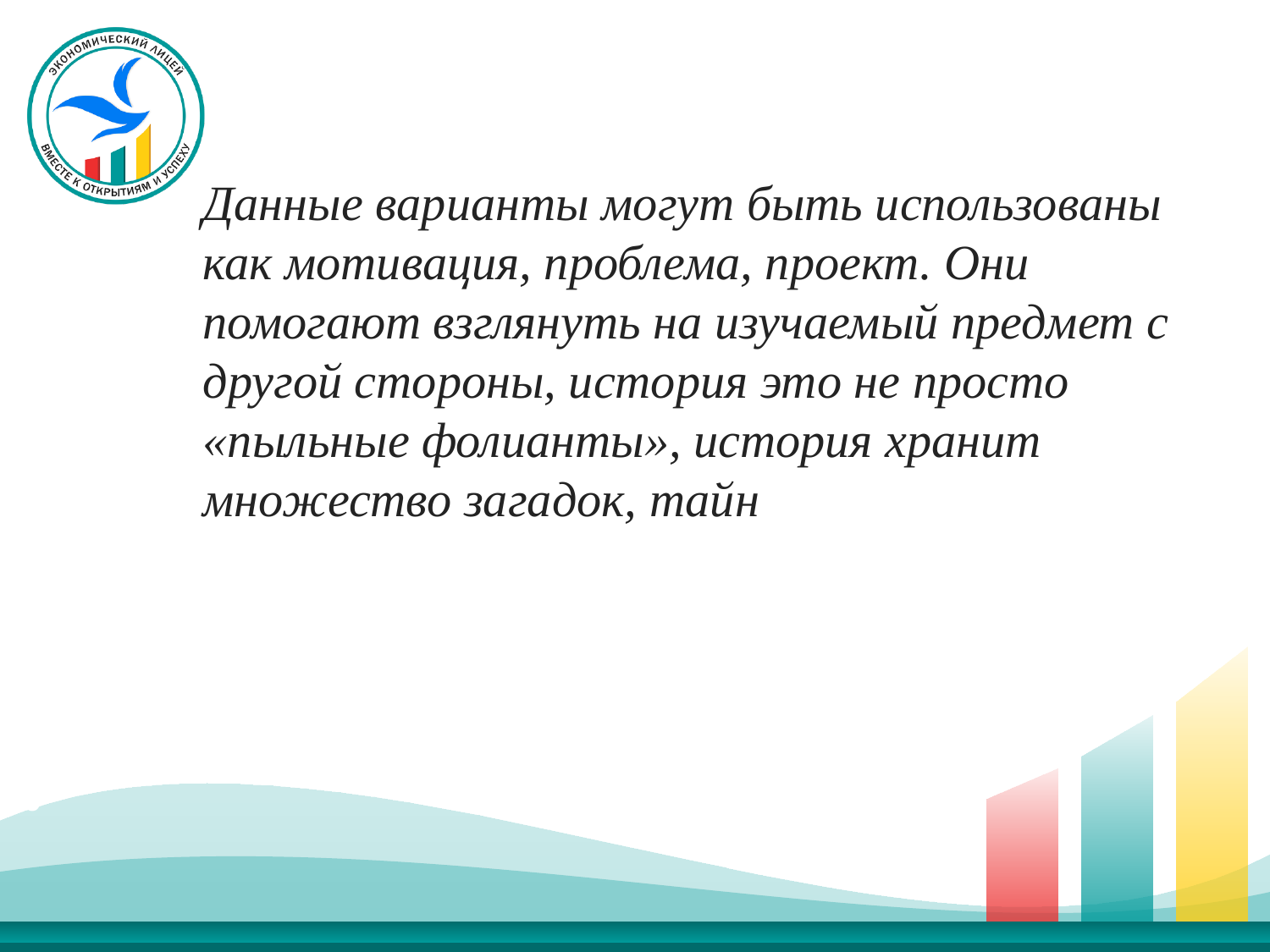

Данные варианты могут быть использованы как мотивация, проблема, проект. Они помогают взглянуть на изучаемый предмет с другой стороны, история это не просто «пыльные фолианты», история хранит множество загадок, тайн

9